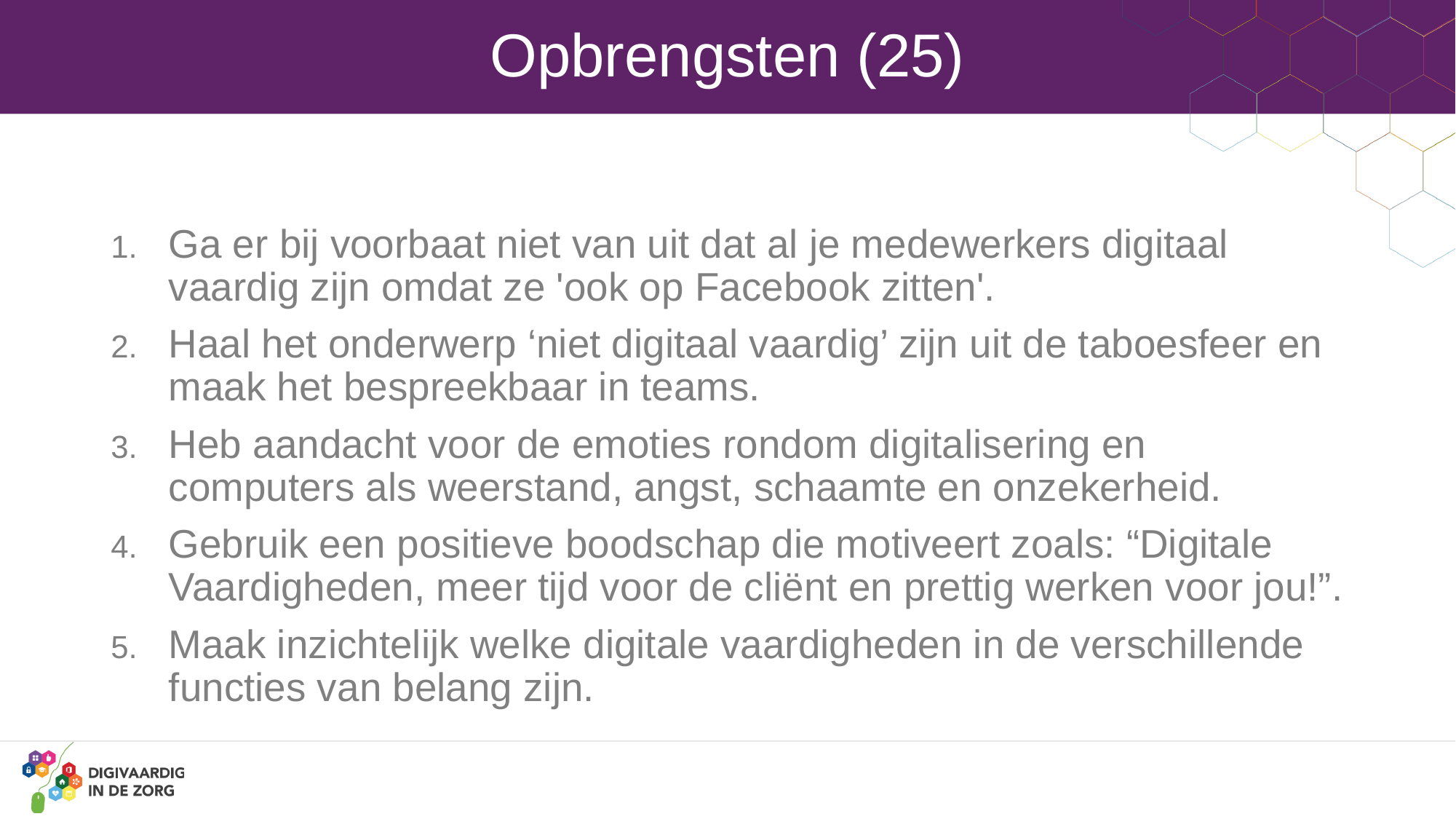

# Opbrengsten (25)
Ga er bij voorbaat niet van uit dat al je medewerkers digitaal vaardig zijn omdat ze 'ook op Facebook zitten'.
Haal het onderwerp ‘niet digitaal vaardig’ zijn uit de taboesfeer en maak het bespreekbaar in teams.
Heb aandacht voor de emoties rondom digitalisering en computers als weerstand, angst, schaamte en onzekerheid.
Gebruik een positieve boodschap die motiveert zoals: “Digitale Vaardigheden, meer tijd voor de cliënt en prettig werken voor jou!”.
Maak inzichtelijk welke digitale vaardigheden in de verschillende functies van belang zijn.